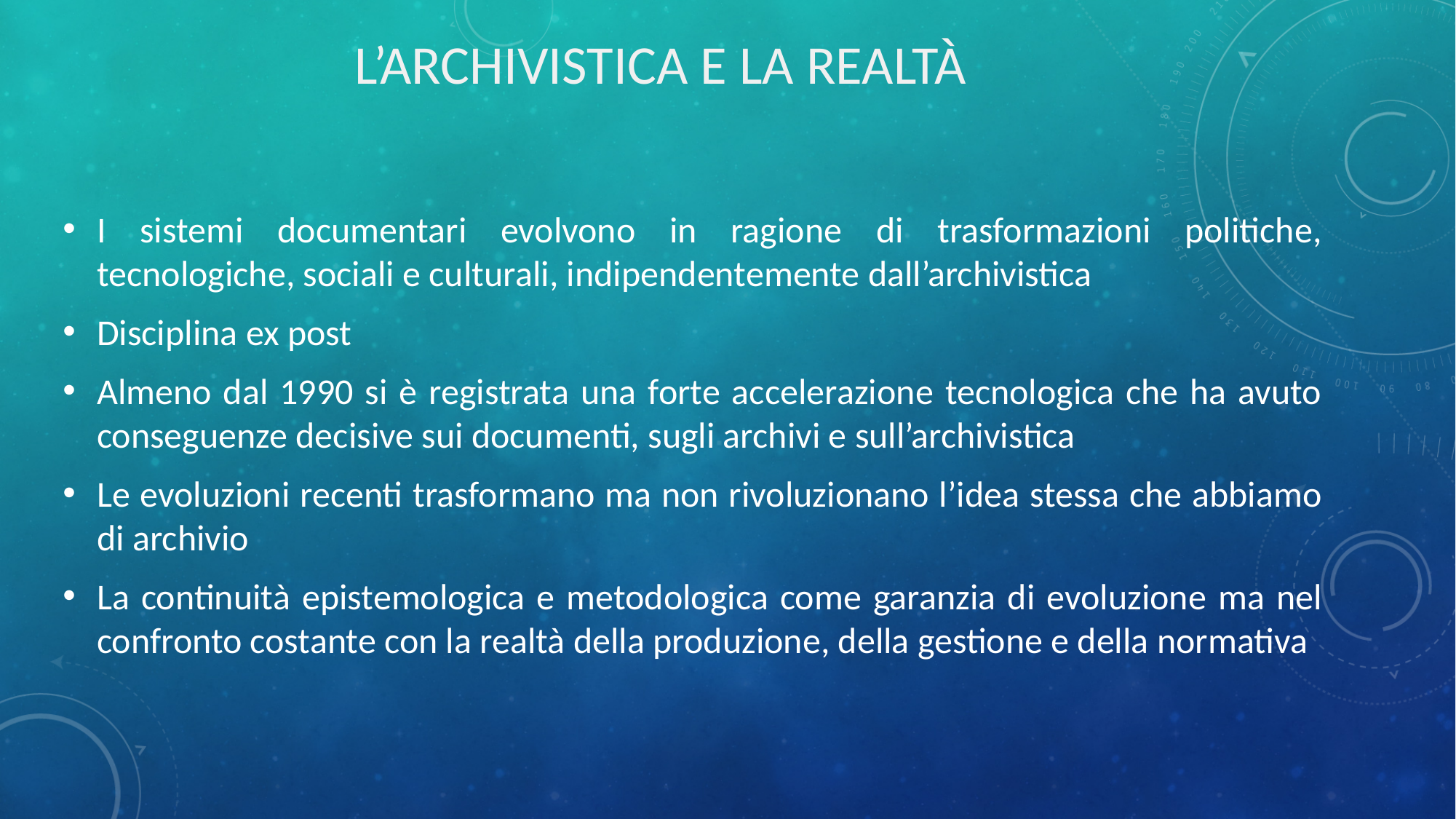

# L’archivistica e la realtà
I sistemi documentari evolvono in ragione di trasformazioni politiche, tecnologiche, sociali e culturali, indipendentemente dall’archivistica
Disciplina ex post
Almeno dal 1990 si è registrata una forte accelerazione tecnologica che ha avuto conseguenze decisive sui documenti, sugli archivi e sull’archivistica
Le evoluzioni recenti trasformano ma non rivoluzionano l’idea stessa che abbiamo di archivio
La continuità epistemologica e metodologica come garanzia di evoluzione ma nel confronto costante con la realtà della produzione, della gestione e della normativa